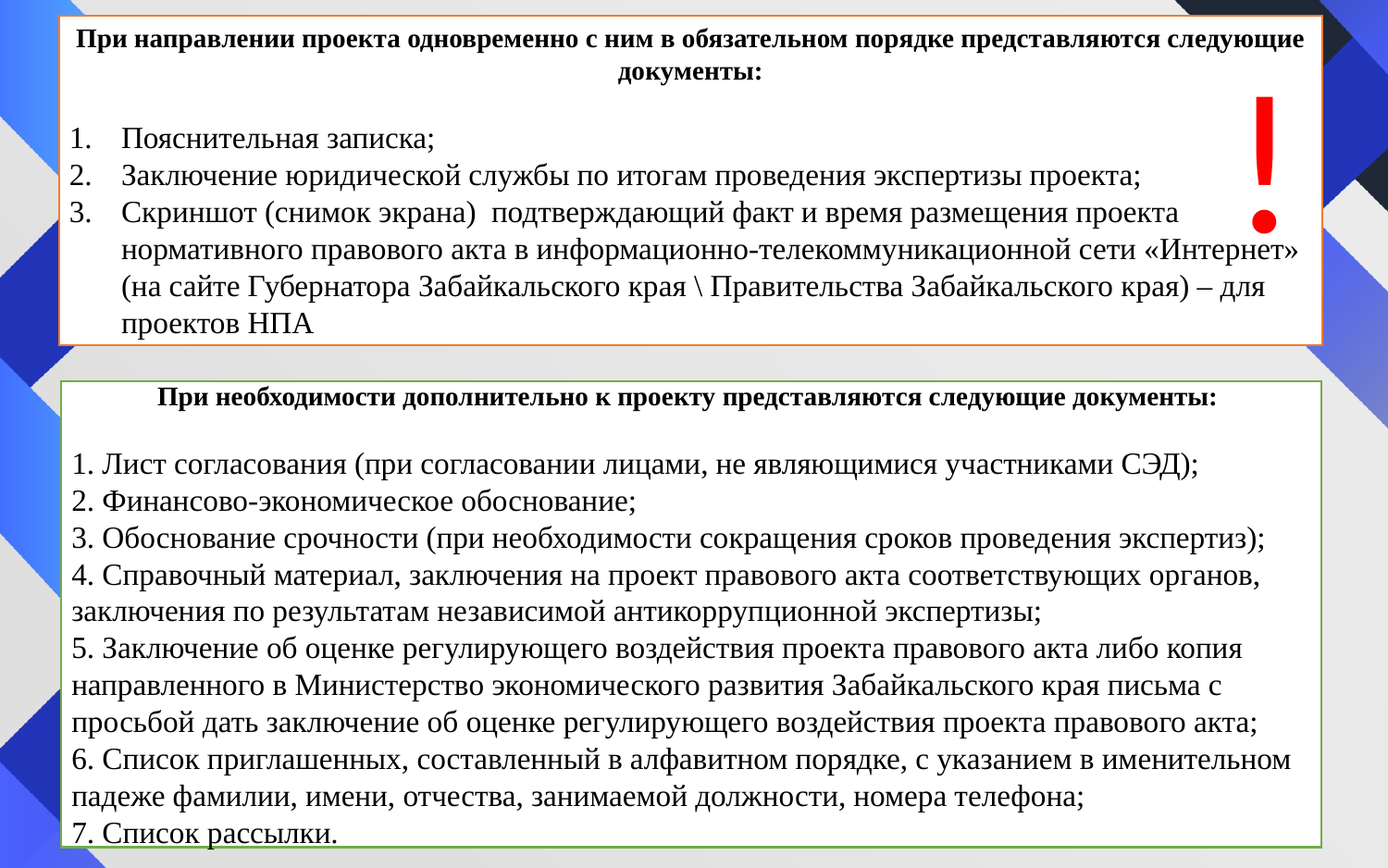

При направлении проекта одновременно с ним в обязательном порядке представляются следующие документы:

Пояснительная записка;
Заключение юридической службы по итогам проведения экспертизы проекта;
Скриншот (снимок экрана)  подтверждающий факт и время размещения проекта нормативного правового акта в информационно-телекоммуникационной сети «Интернет» (на сайте Губернатора Забайкальского края \ Правительства Забайкальского края) – для проектов НПА
!
При необходимости дополнительно к проекту представляются следующие документы:

1. Лист согласования (при согласовании лицами, не являющимися участниками СЭД);
2. Финансово-экономическое обоснование;
3. Обоснование срочности (при необходимости сокращения сроков проведения экспертиз);
4. Справочный материал, заключения на проект правового акта соответствующих органов, заключения по результатам независимой антикоррупционной экспертизы;
5. Заключение об оценке регулирующего воздействия проекта правового акта либо копия направленного в Министерство экономического развития Забайкальского края письма с просьбой дать заключение об оценке регулирующего воздействия проекта правового акта;
6. Список приглашенных, составленный в алфавитном порядке, с указанием в именительном падеже фамилии, имени, отчества, занимаемой должности, номера телефона;
7. Список рассылки.